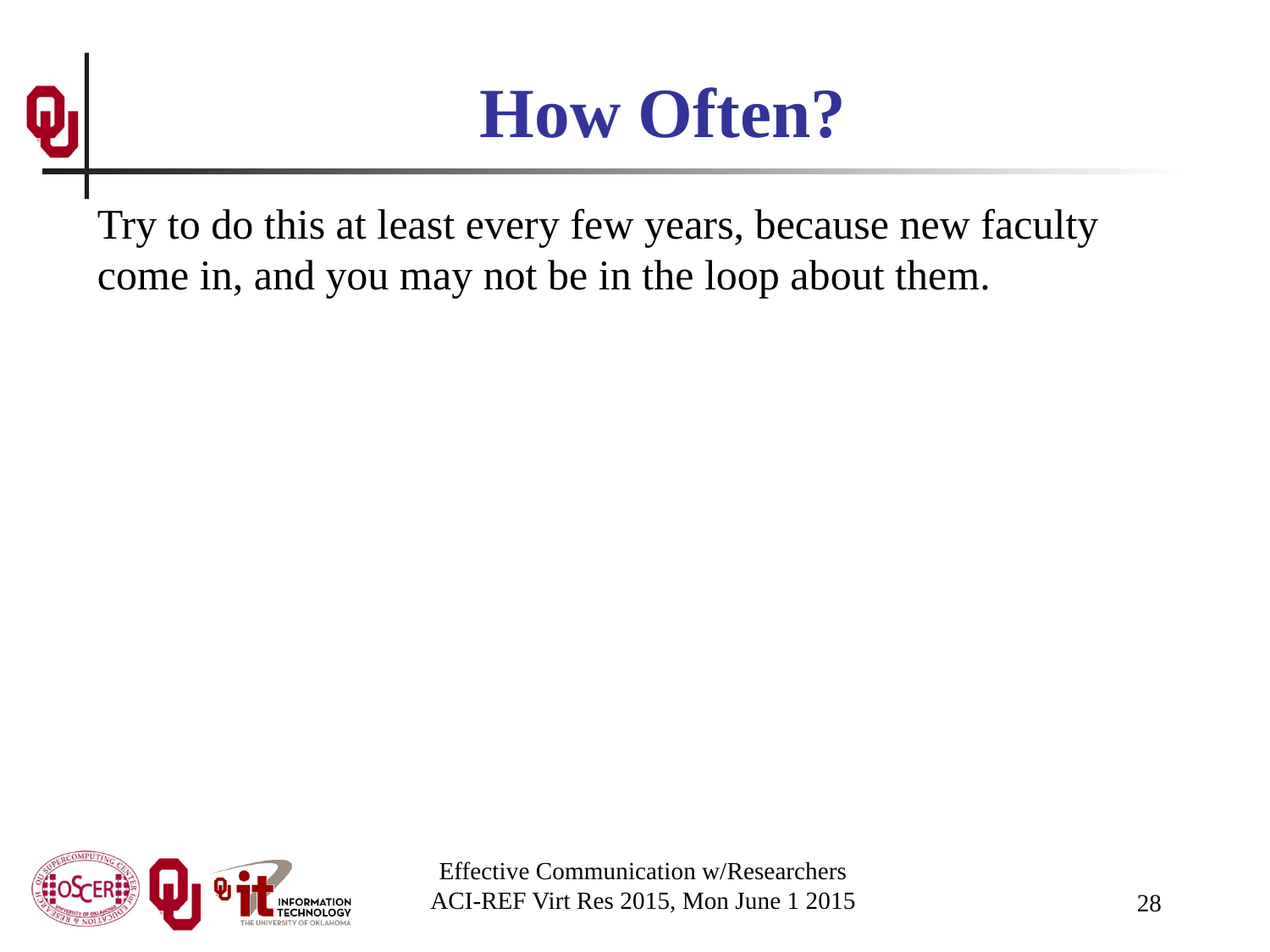

# How Often?
Try to do this at least every few years, because new faculty come in, and you may not be in the loop about them.
Effective Communication w/Researchers
ACI-REF Virt Res 2015, Mon June 1 2015
28